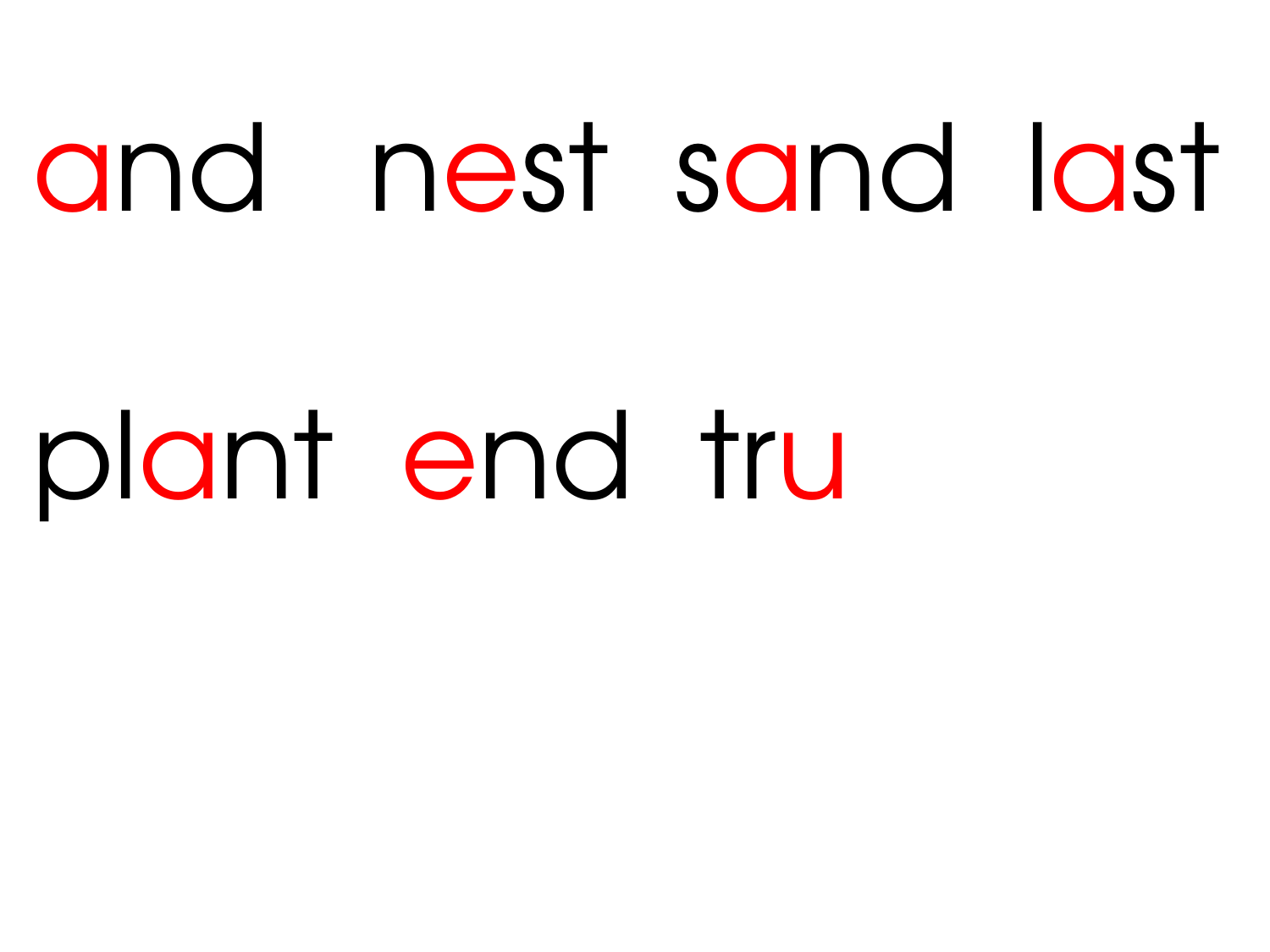

and   nest  sand  last

plant  end  tru